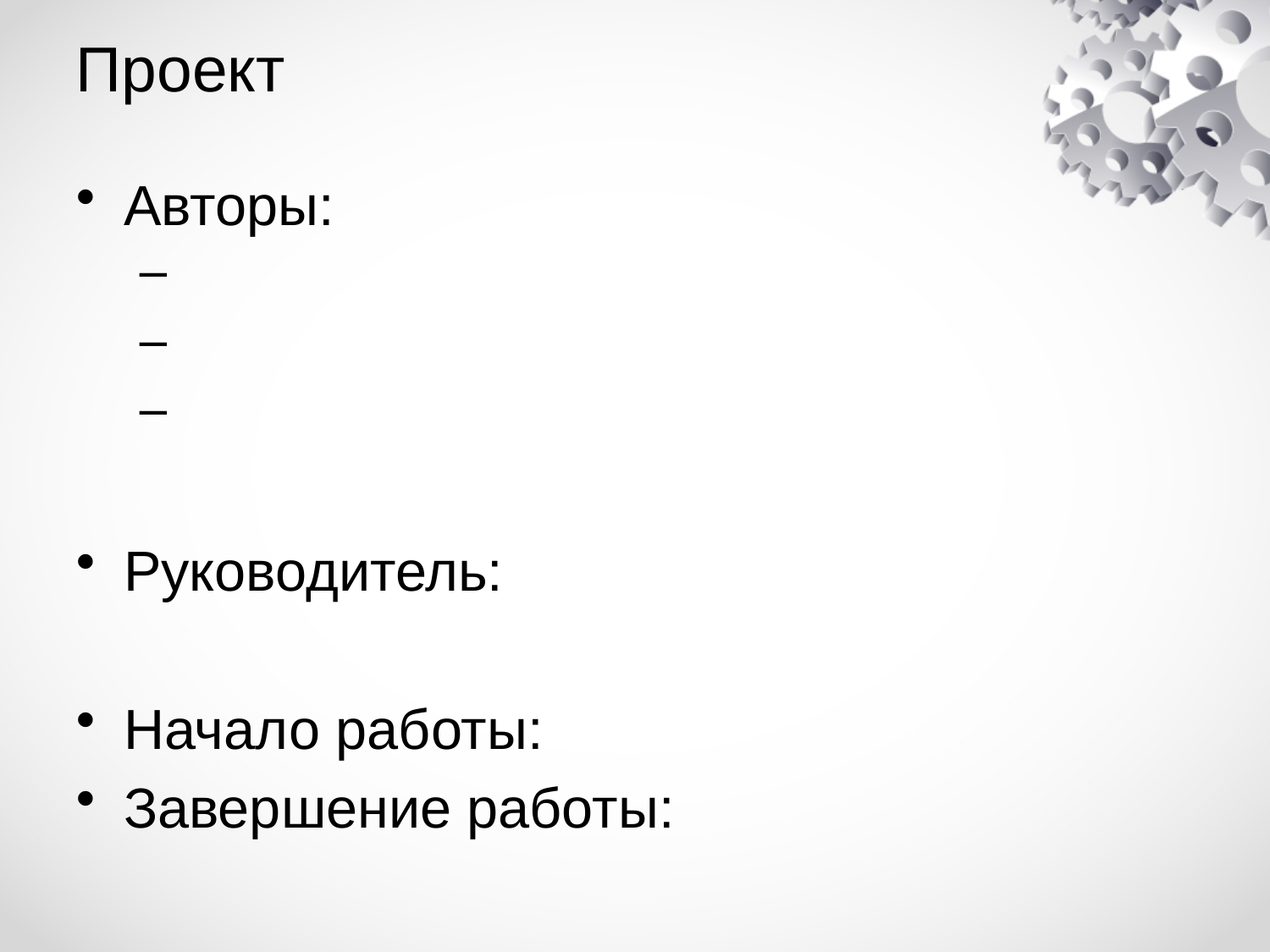

# Проект
Авторы:

Руководитель:

Начало работы:
Завершение работы: